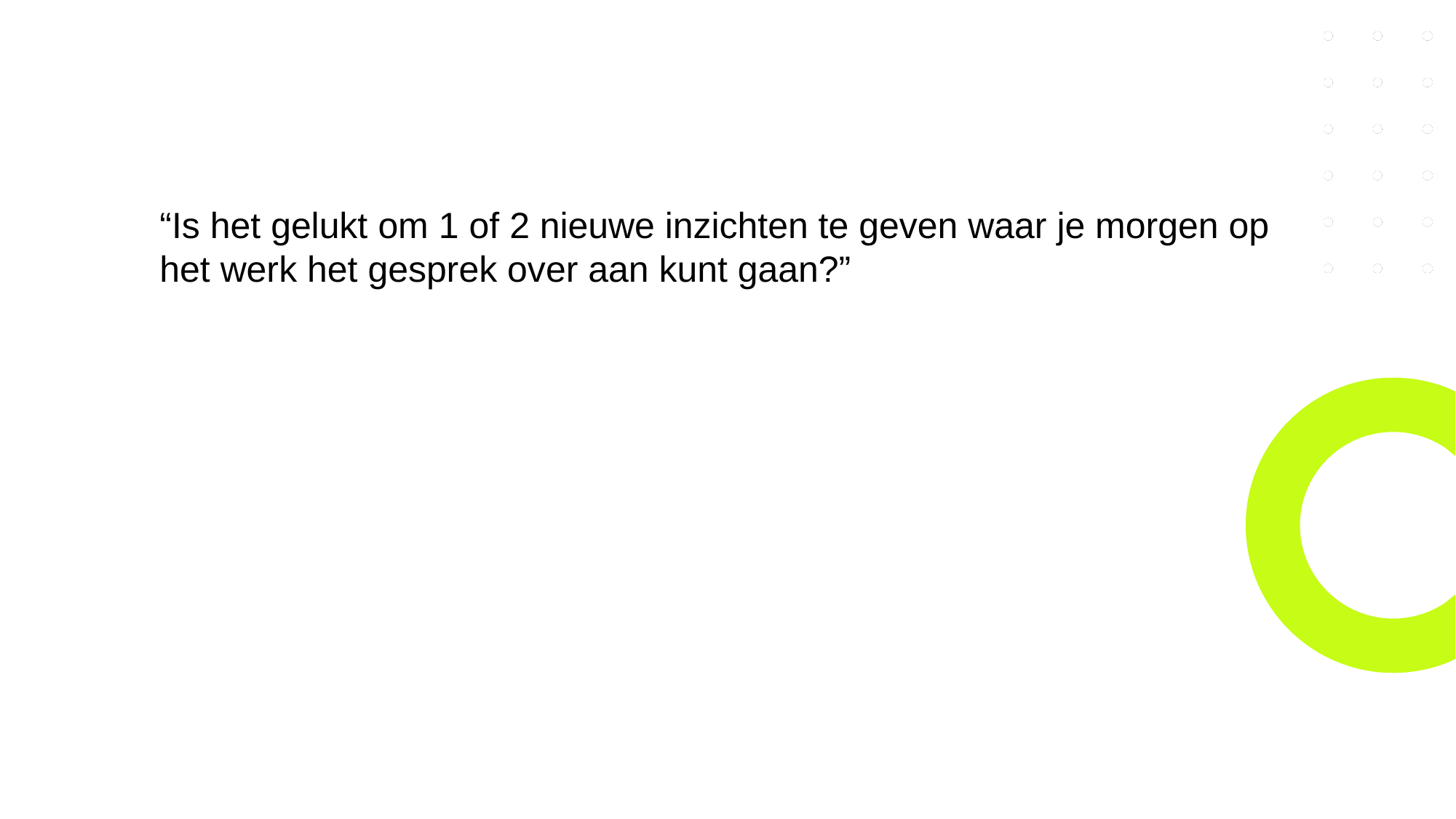

“Is het gelukt om 1 of 2 nieuwe inzichten te geven waar je morgen op het werk het gesprek over aan kunt gaan?”

#